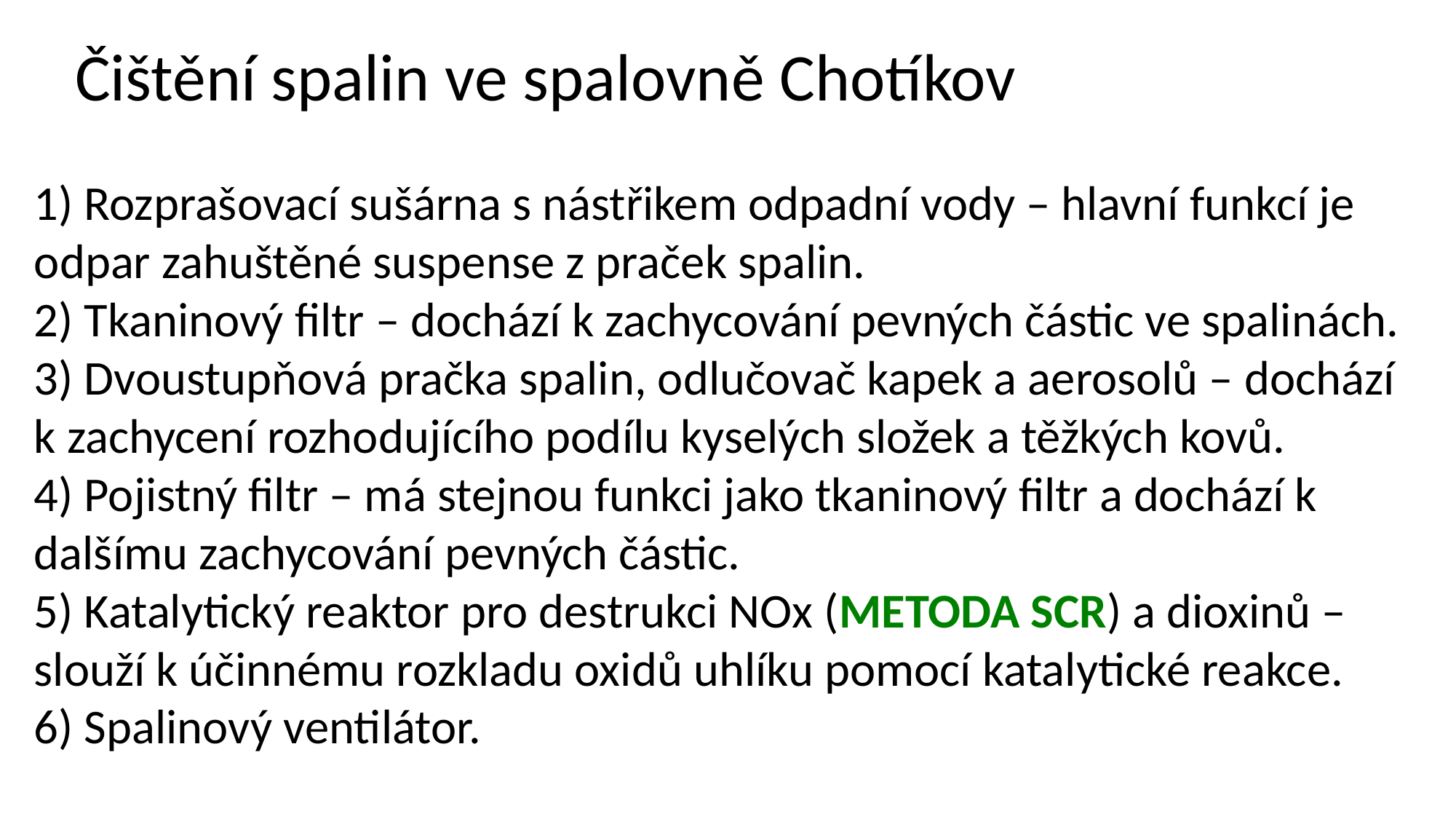

# Čištění spalin ve spalovně Chotíkov
1) Rozprašovací sušárna s nástřikem odpadní vody – hlavní funkcí je odpar zahuštěné suspense z praček spalin.
2) Tkaninový filtr – dochází k zachycování pevných částic ve spalinách.
3) Dvoustupňová pračka spalin, odlučovač kapek a aerosolů – dochází k zachycení rozhodujícího podílu kyselých složek a těžkých kovů.
4) Pojistný filtr – má stejnou funkci jako tkaninový filtr a dochází k dalšímu zachycování pevných částic.
5) Katalytický reaktor pro destrukci NOx (METODA SCR) a dioxinů – slouží k účinnému rozkladu oxidů uhlíku pomocí katalytické reakce.
6) Spalinový ventilátor.